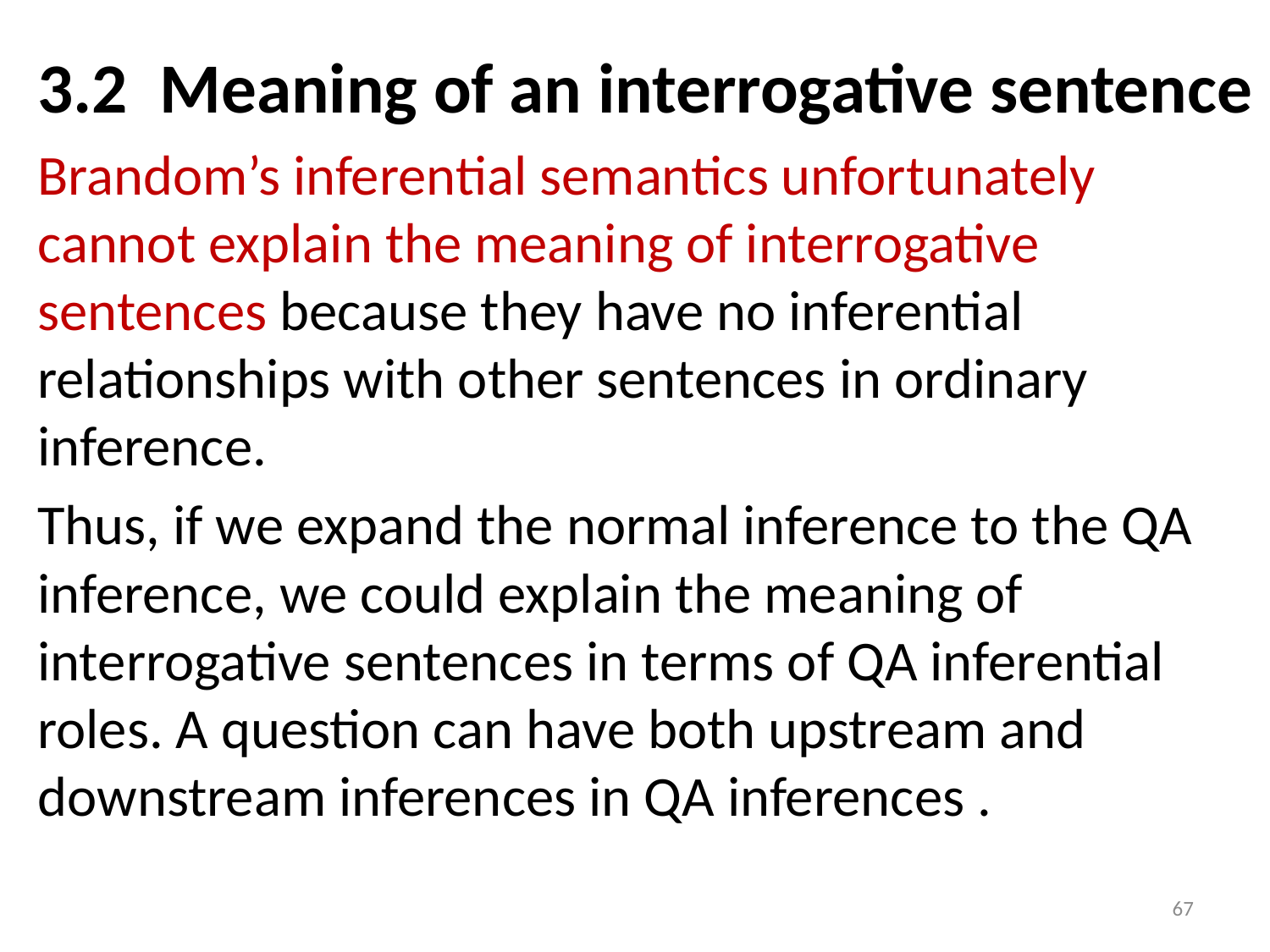

3.2  Meaning of an interrogative sentence
Brandom’s inferential semantics unfortunately cannot explain the meaning of interrogative sentences because they have no inferential relationships with other sentences in ordinary inference.
Thus, if we expand the normal inference to the QA inference, we could explain the meaning of interrogative sentences in terms of QA inferential roles. A question can have both upstream and downstream inferences in QA inferences .

67